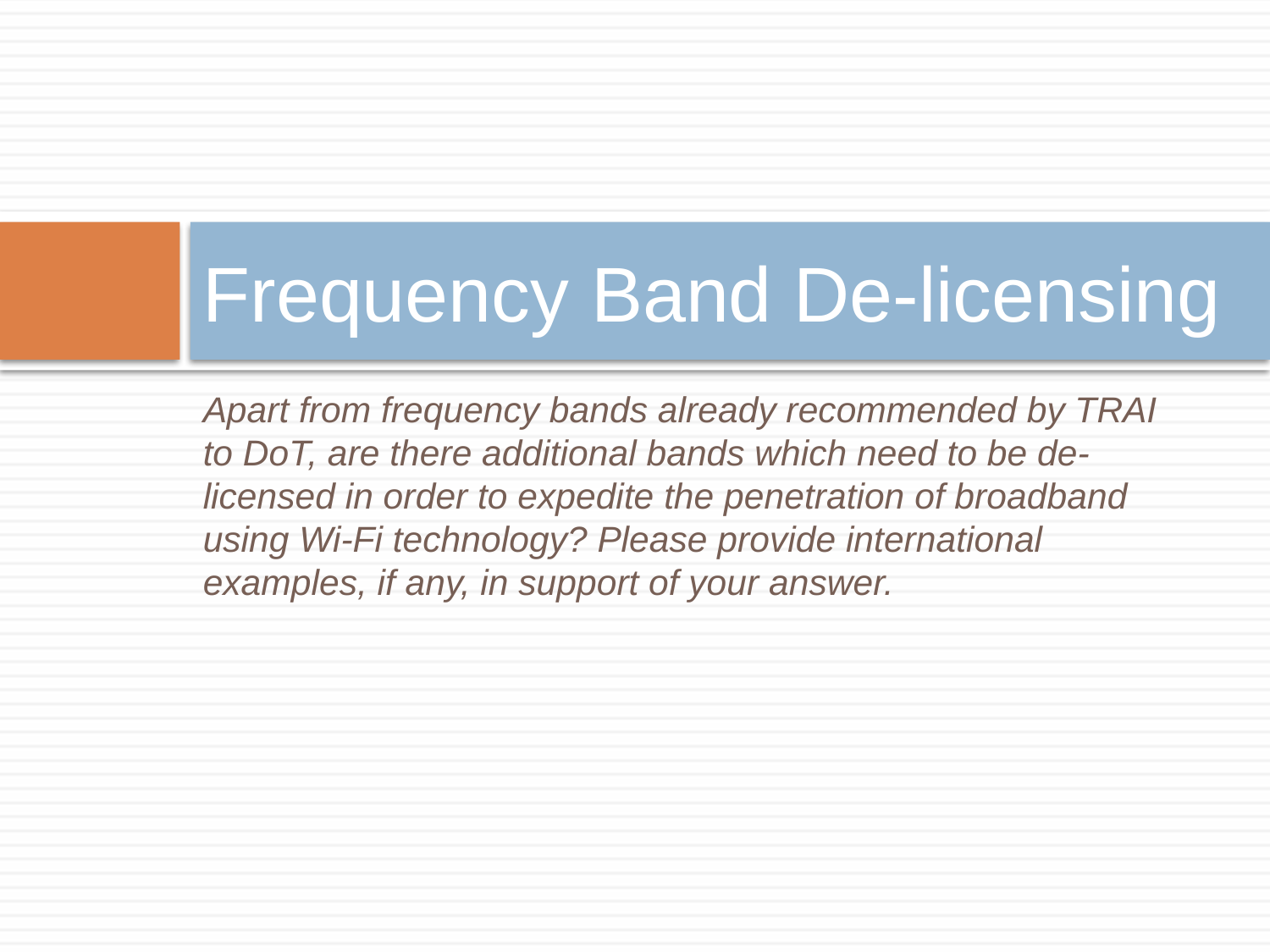

# Frequency Band De-licensing
Apart from frequency bands already recommended by TRAI to DoT, are there additional bands which need to be de-licensed in order to expedite the penetration of broadband using Wi-Fi technology? Please provide international examples, if any, in support of your answer.